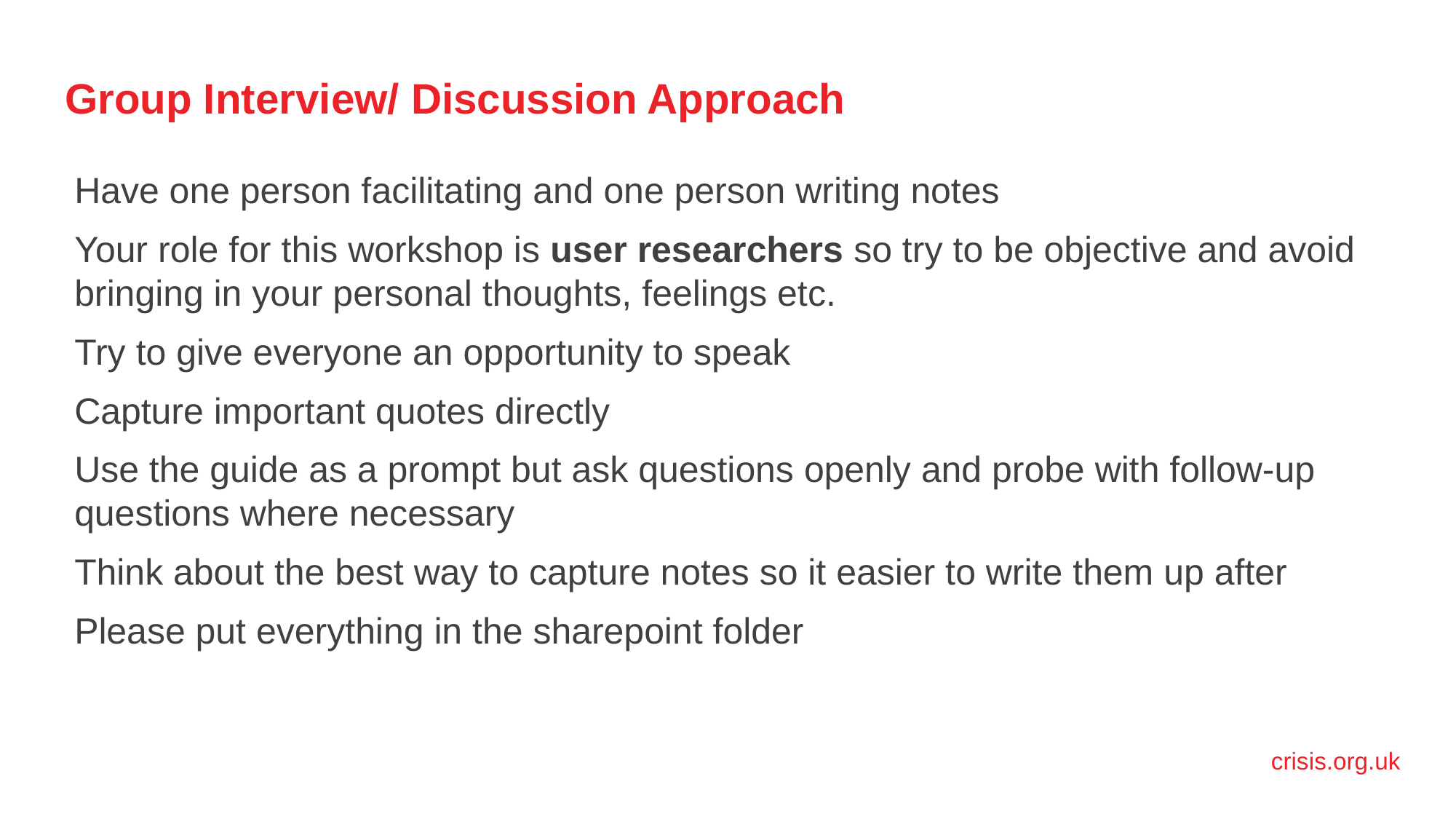

Group Interview/ Discussion Approach
Have one person facilitating and one person writing notes
Your role for this workshop is user researchers so try to be objective and avoid bringing in your personal thoughts, feelings etc.
Try to give everyone an opportunity to speak
Capture important quotes directly
Use the guide as a prompt but ask questions openly and probe with follow-up questions where necessary
Think about the best way to capture notes so it easier to write them up after
Please put everything in the sharepoint folder

crisis.org.uk